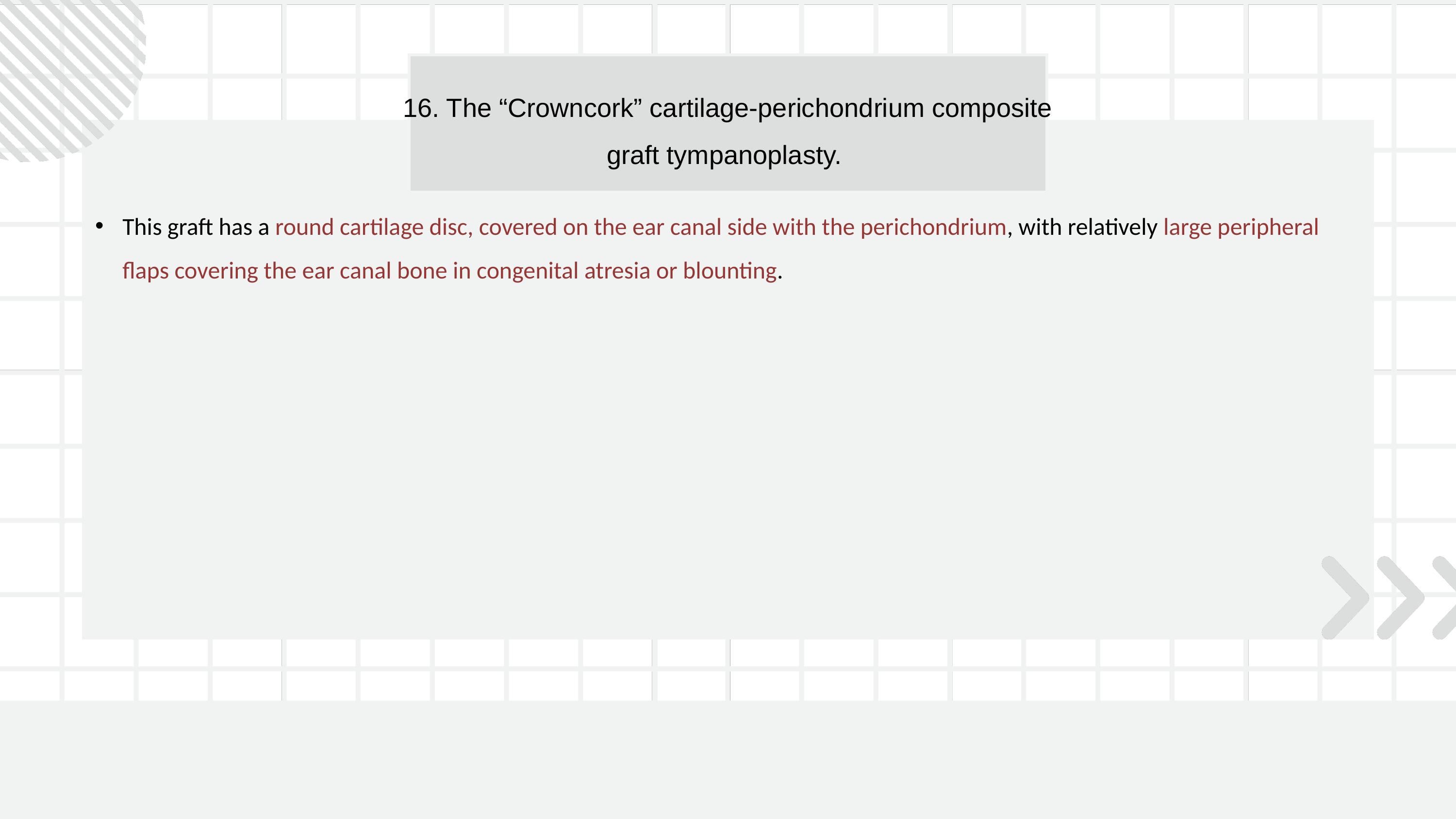

16. The “Crowncork” cartilage-perichondrium composite graft tympanoplasty.

This graft has a round cartilage disc, covered on the ear canal side with the perichondrium, with relatively large peripheral flaps covering the ear canal bone in congenital atresia or blounting.